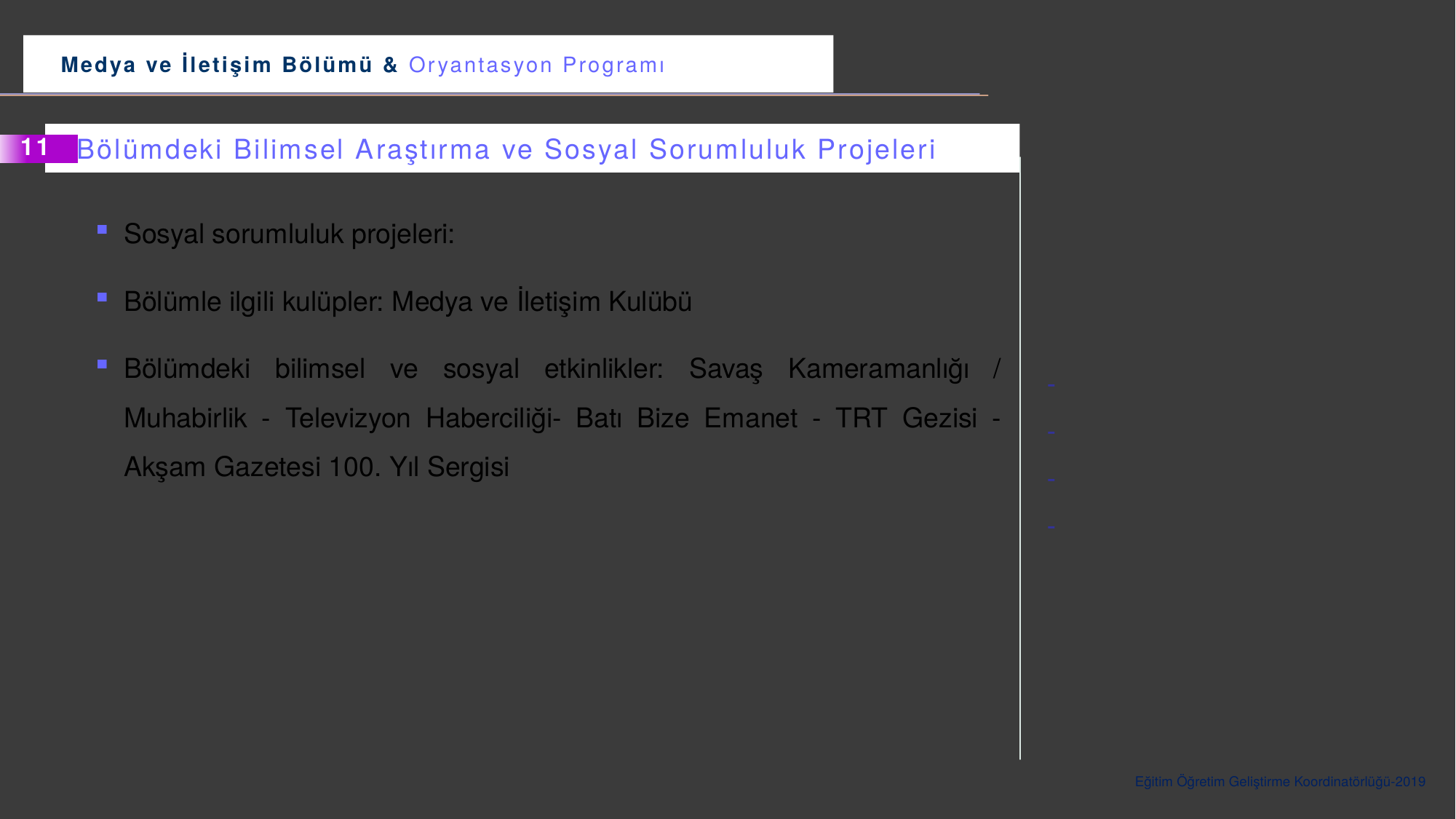

Medya ve İletişim Bölümü & Oryantasyon Programı

Bölümdeki Bilimsel Araştırma ve Sosyal Sorumluluk Projeleri
11

Sosyal sorumluluk projeleri:
Bölümle ilgili kulüpler: Medya ve İletişim Kulübü
Bölümdeki bilimsel ve sosyal etkinlikler: Savaş Kameramanlığı / Muhabirlik - Televizyon Haberciliği- Batı Bize Emanet - TRT Gezisi - Akşam Gazetesi 100. Yıl Sergisi

Eğitim Öğretim Geliştirme Koordinatörlüğü-2019